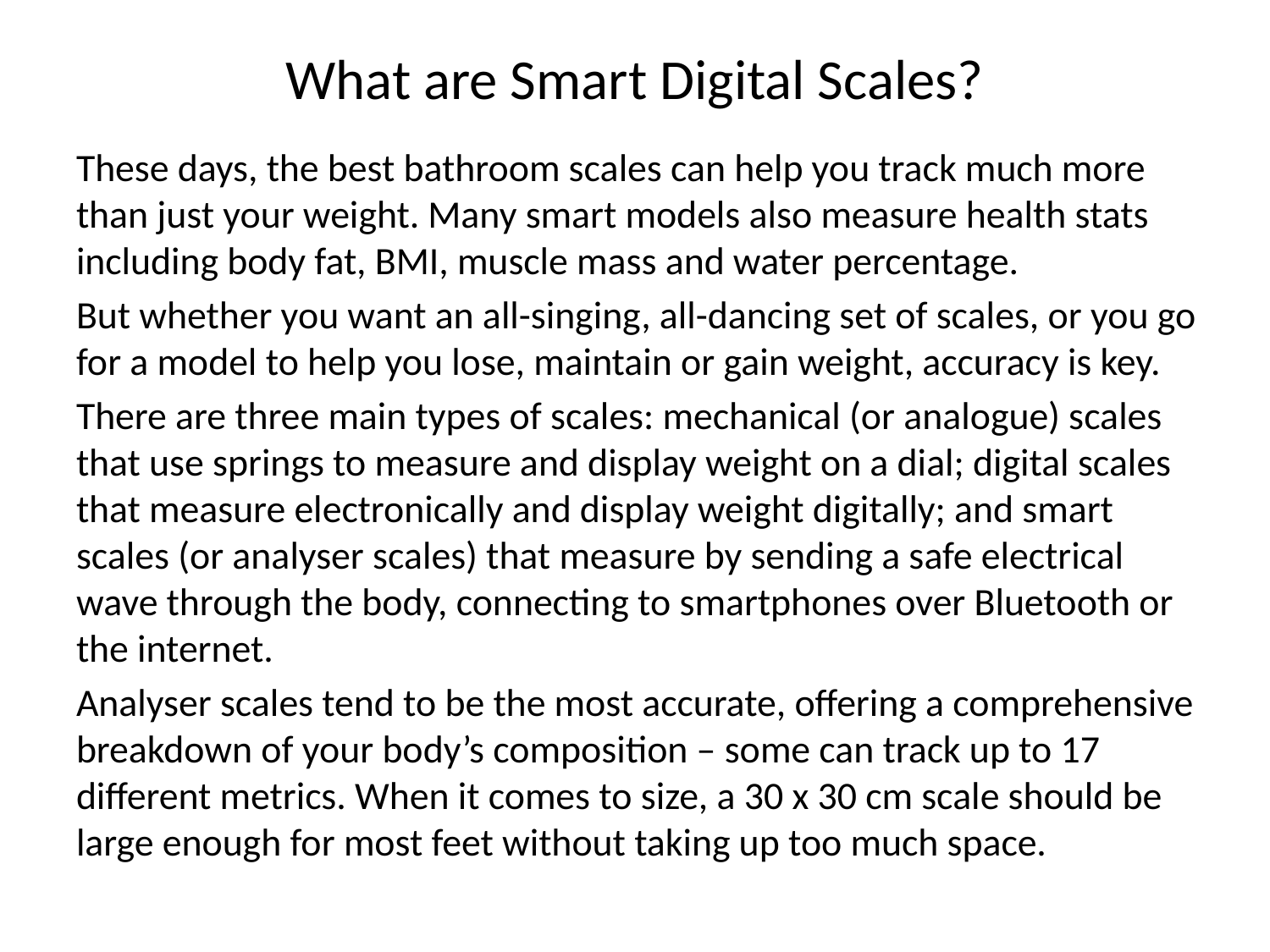

# What are Smart Digital Scales?
These days, the best bathroom scales can help you track much more than just your weight. Many smart models also measure health stats including body fat, BMI, muscle mass and water percentage.
But whether you want an all-singing, all-dancing set of scales, or you go for a model to help you lose, maintain or gain weight, accuracy is key.
There are three main types of scales: mechanical (or analogue) scales that use springs to measure and display weight on a dial; digital scales that measure electronically and display weight digitally; and smart scales (or analyser scales) that measure by sending a safe electrical wave through the body, connecting to smartphones over Bluetooth or the internet.
Analyser scales tend to be the most accurate, offering a comprehensive breakdown of your body’s composition – some can track up to 17 different metrics. When it comes to size, a 30 x 30 cm scale should be large enough for most feet without taking up too much space.